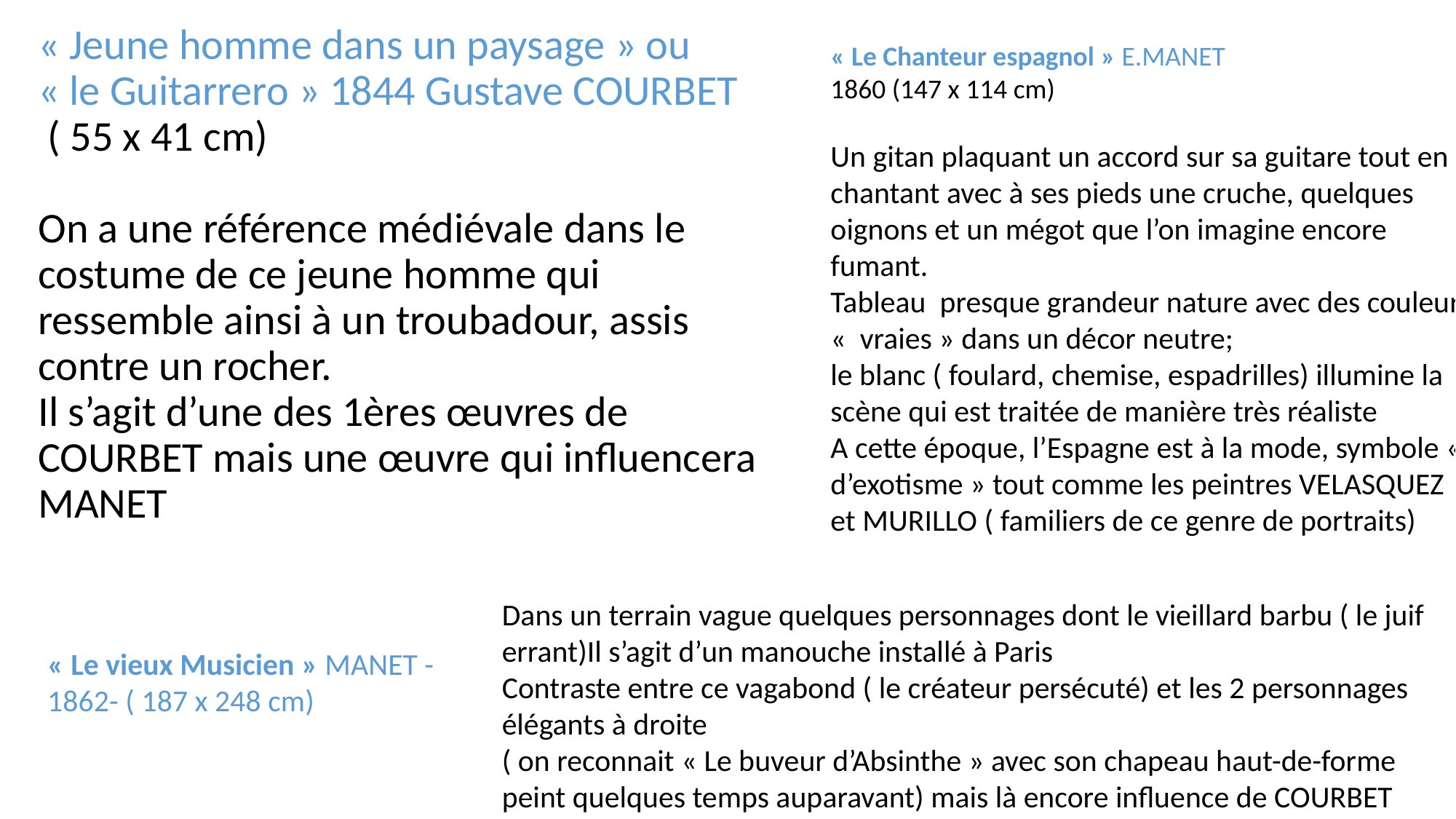

« Le Chanteur espagnol » E.MANET
1860 (147 x 114 cm)
Un gitan plaquant un accord sur sa guitare tout en chantant avec à ses pieds une cruche, quelques oignons et un mégot que l’on imagine encore fumant.
Tableau  presque grandeur nature avec des couleurs «  vraies » dans un décor neutre;
le blanc ( foulard, chemise, espadrilles) illumine la scène qui est traitée de manière très réaliste
A cette époque, l’Espagne est à la mode, symbole «  d’exotisme » tout comme les peintres VELASQUEZ et MURILLO ( familiers de ce genre de portraits)
# « Jeune homme dans un paysage » ou « le Guitarrero » 1844 Gustave COURBET ( 55 x 41 cm) On a une référence médiévale dans le costume de ce jeune homme qui ressemble ainsi à un troubadour, assis contre un rocher. Il s’agit d’une des 1ères œuvres de COURBET mais une œuvre qui influencera MANET
Dans un terrain vague quelques personnages dont le vieillard barbu ( le juif errant)Il s’agit d’un manouche installé à Paris
Contraste entre ce vagabond ( le créateur persécuté) et les 2 personnages élégants à droite
( on reconnait « Le buveur d’Absinthe » avec son chapeau haut-de-forme peint quelques temps auparavant) mais là encore influence de COURBET
« Le vieux Musicien » MANET -1862- ( 187 x 248 cm)